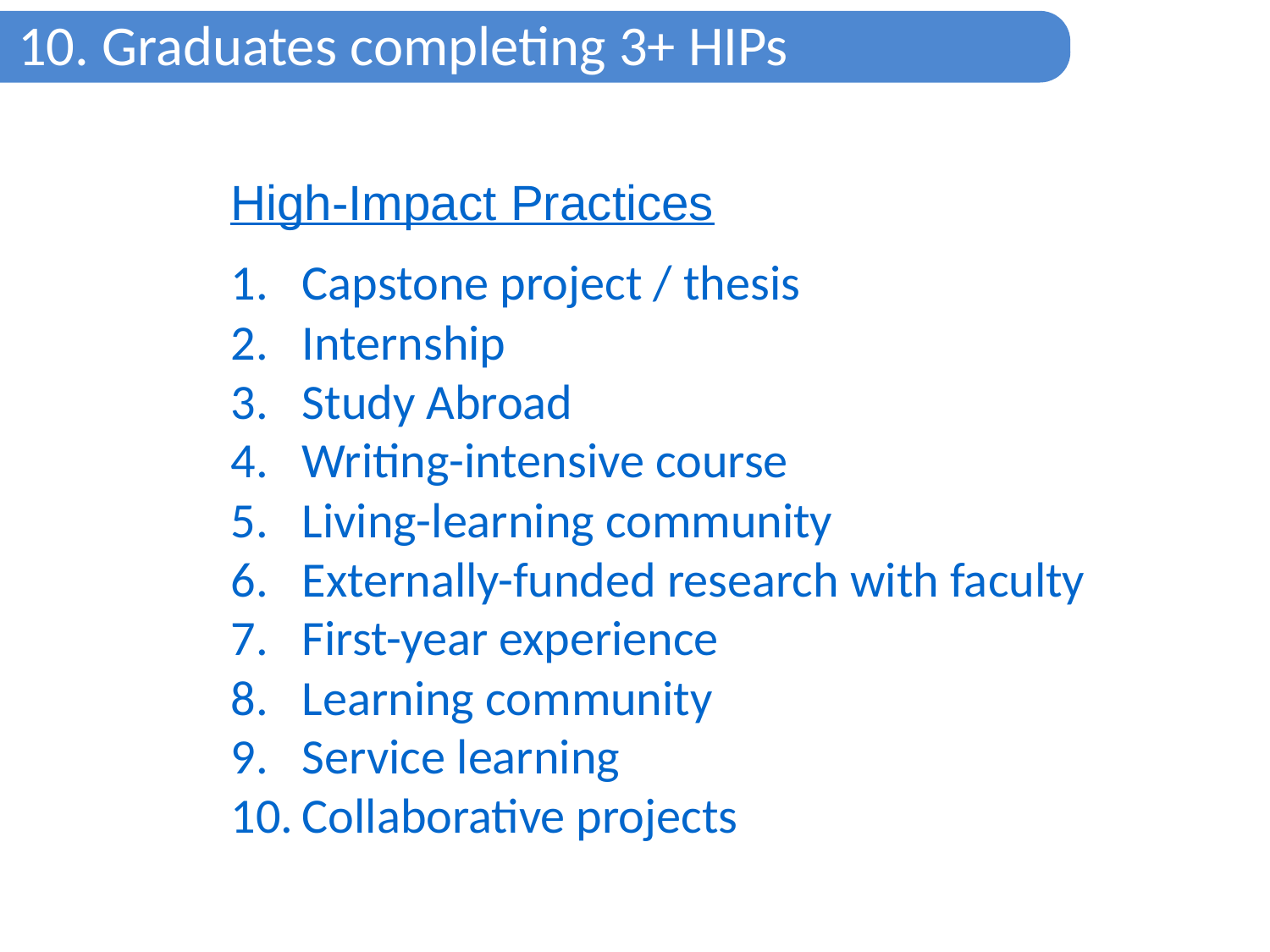

10. Graduates completing 3+ HIPs

High-Impact Practices

Capstone project / thesis
Internship
Study Abroad
Writing-intensive course
Living-learning community
Externally-funded research with faculty
First-year experience
Learning community
Service learning
Collaborative projects